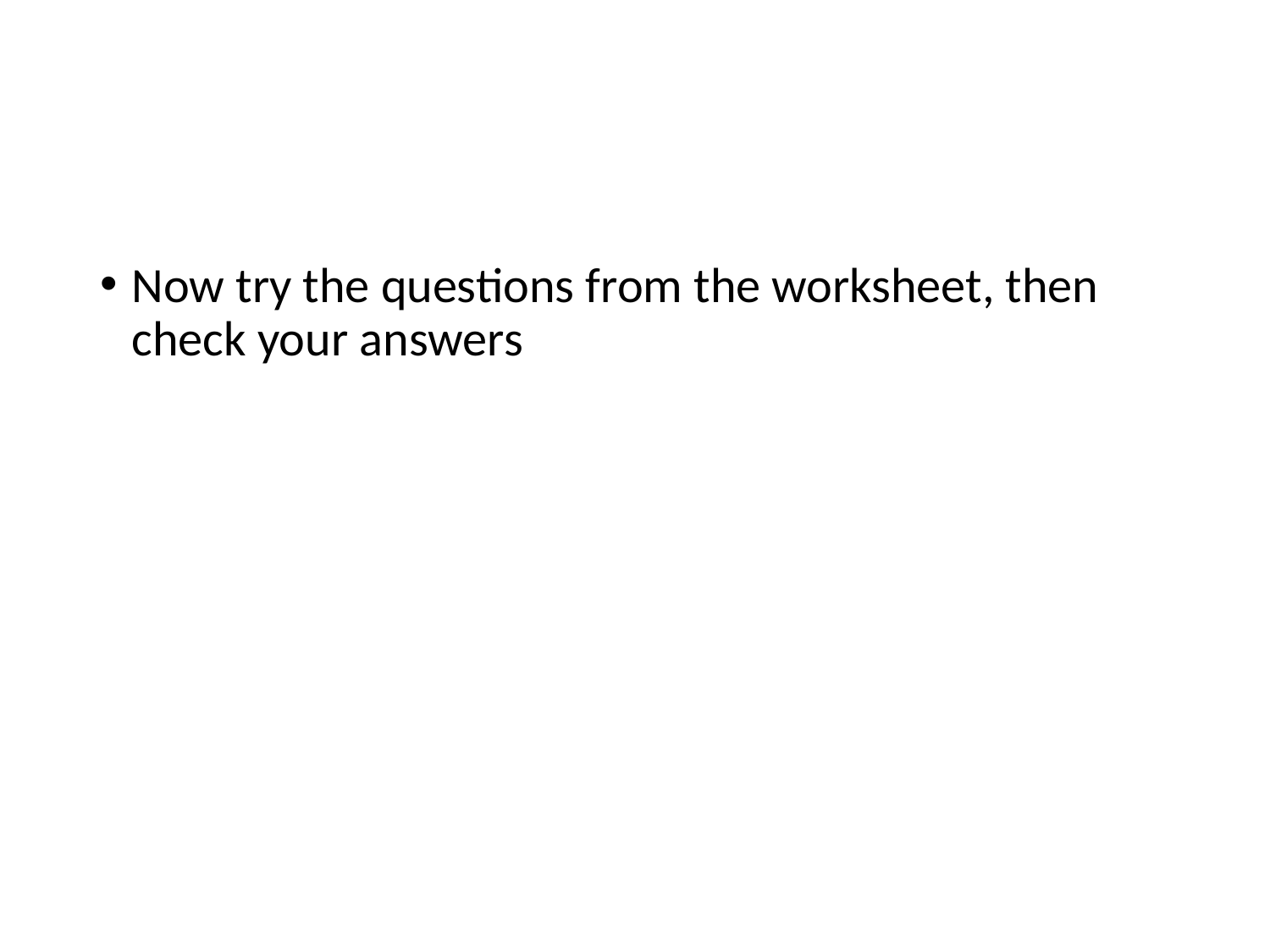

#
Now try the questions from the worksheet, then check your answers